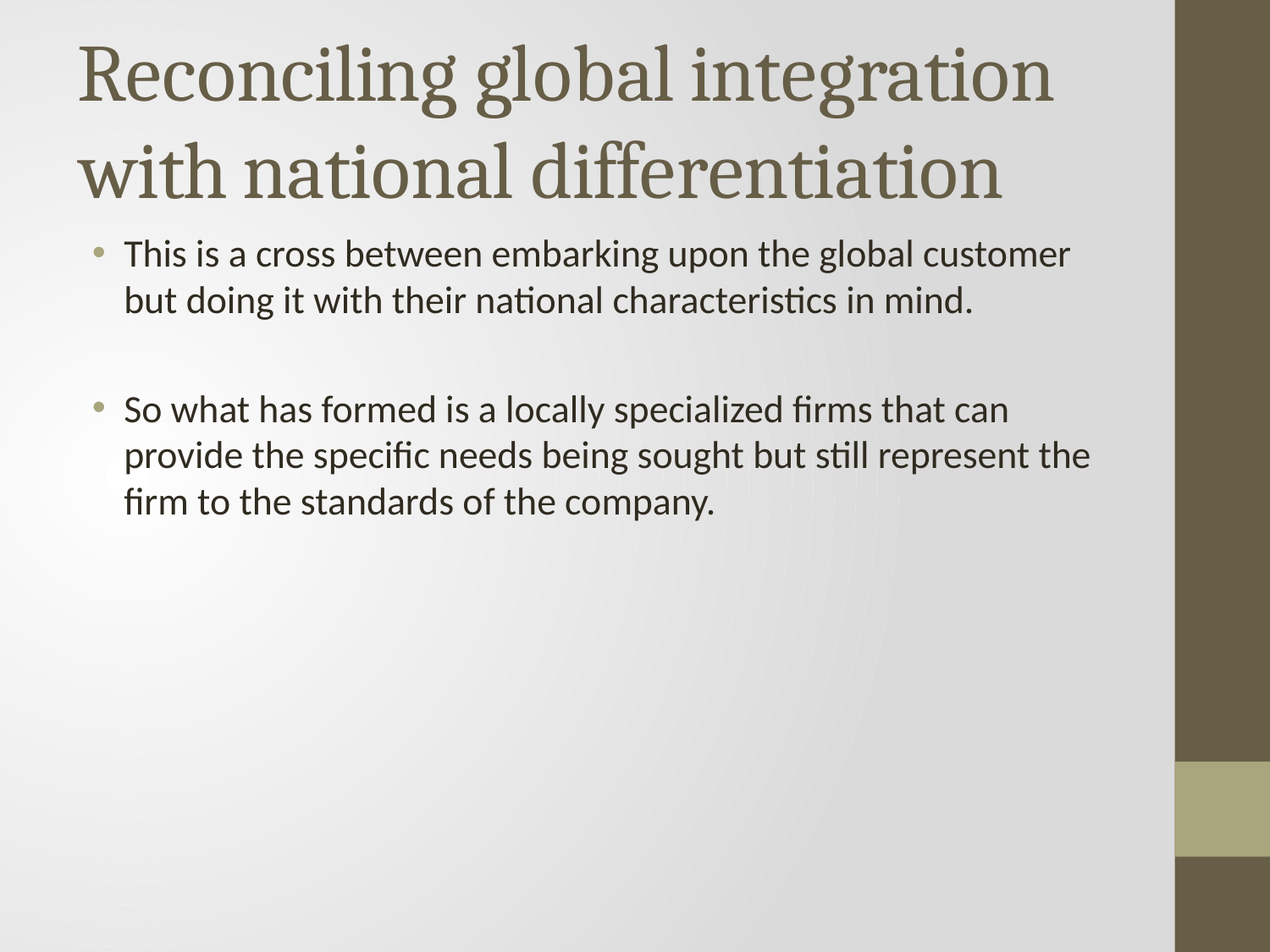

# Reconciling global integration with national differentiation
This is a cross between embarking upon the global customer but doing it with their national characteristics in mind.

So what has formed is a locally specialized firms that can provide the specific needs being sought but still represent the firm to the standards of the company.